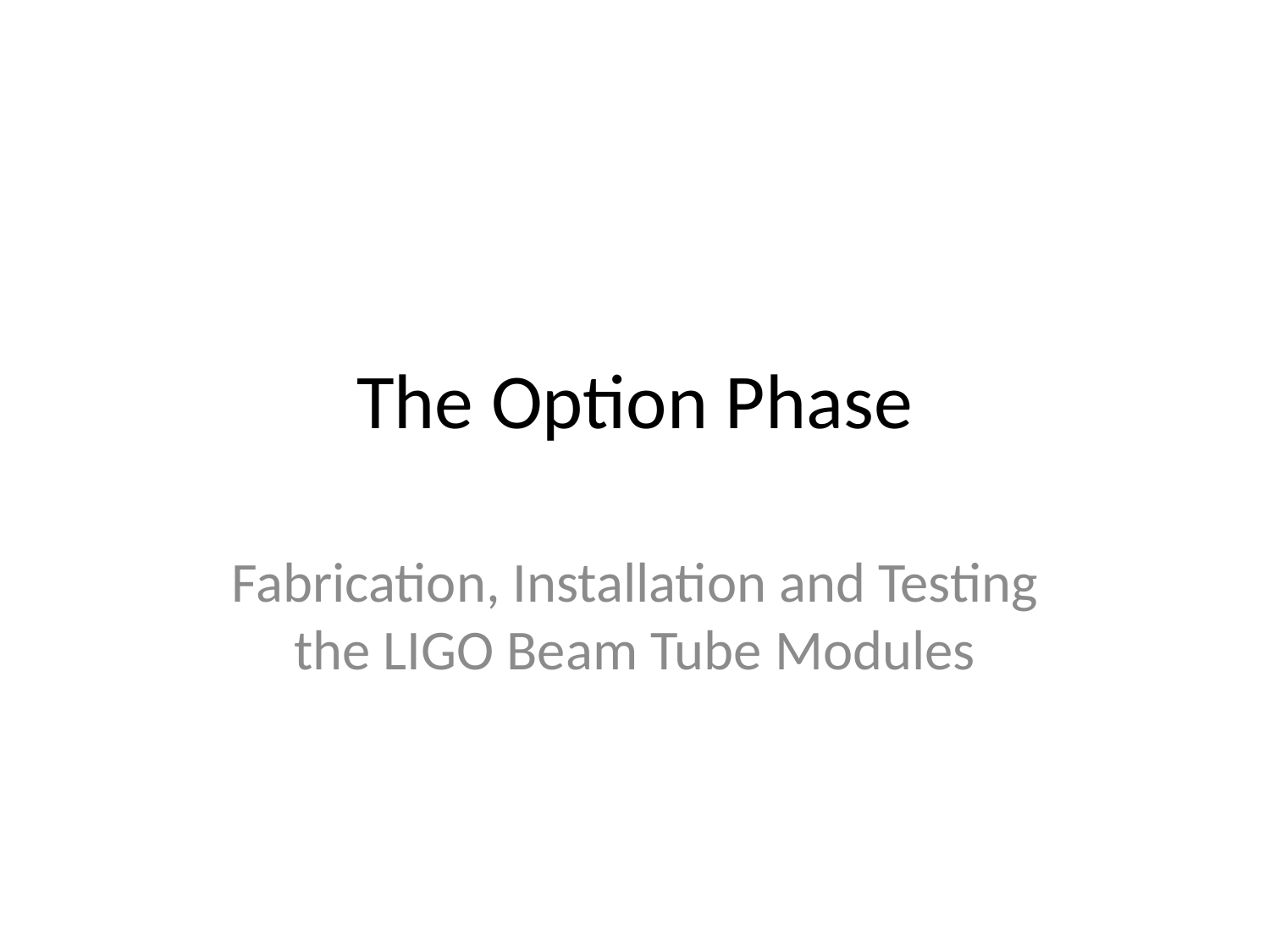

# The Option Phase
Fabrication, Installation and Testing the LIGO Beam Tube Modules